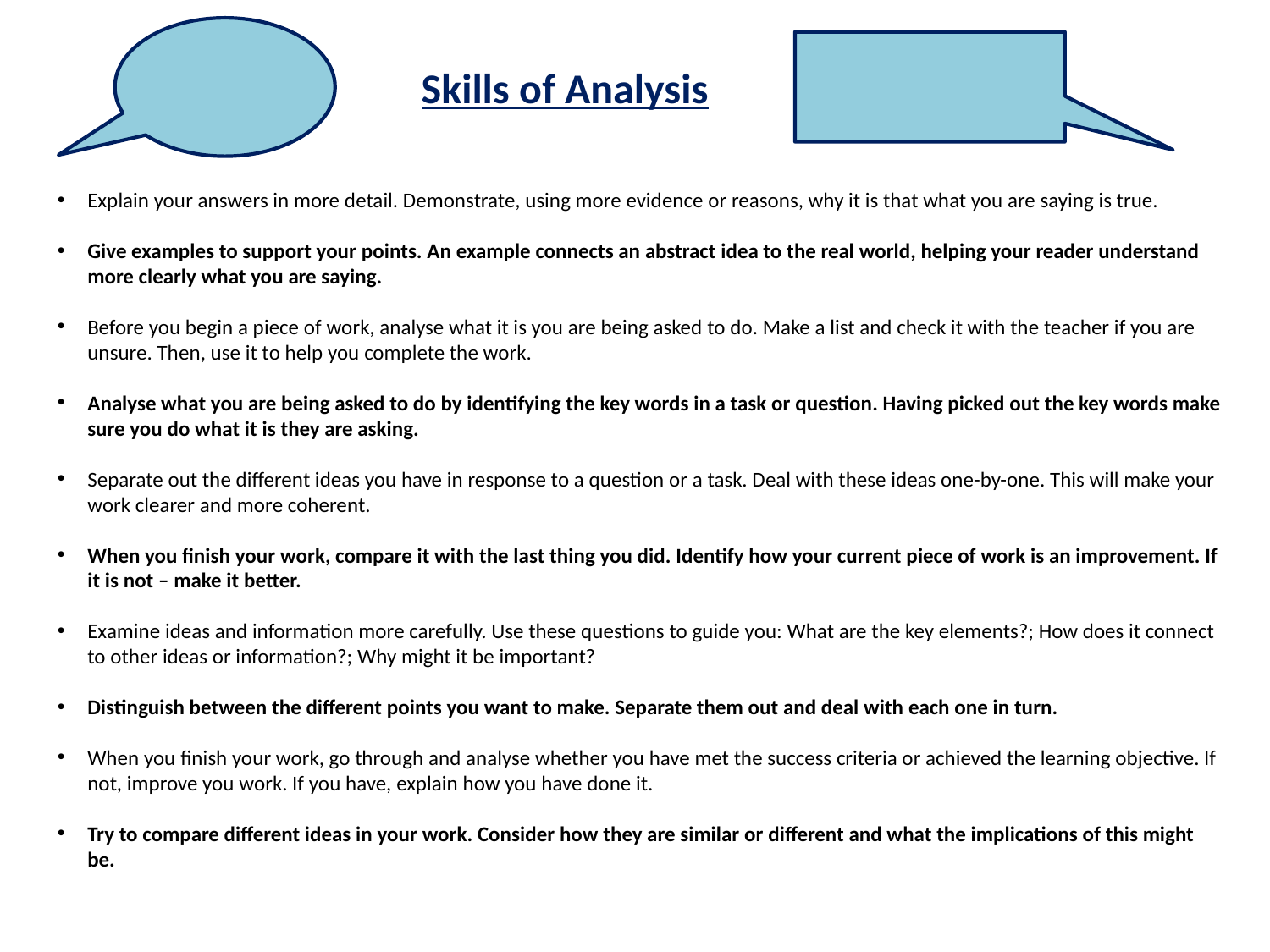

Skills of Analysis
Explain your answers in more detail. Demonstrate, using more evidence or reasons, why it is that what you are saying is true.

Give examples to support your points. An example connects an abstract idea to the real world, helping your reader understand more clearly what you are saying.

Before you begin a piece of work, analyse what it is you are being asked to do. Make a list and check it with the teacher if you are unsure. Then, use it to help you complete the work.

Analyse what you are being asked to do by identifying the key words in a task or question. Having picked out the key words make sure you do what it is they are asking.

Separate out the different ideas you have in response to a question or a task. Deal with these ideas one-by-one. This will make your work clearer and more coherent.

When you finish your work, compare it with the last thing you did. Identify how your current piece of work is an improvement. If it is not – make it better.

Examine ideas and information more carefully. Use these questions to guide you: What are the key elements?; How does it connect to other ideas or information?; Why might it be important?

Distinguish between the different points you want to make. Separate them out and deal with each one in turn.

When you finish your work, go through and analyse whether you have met the success criteria or achieved the learning objective. If not, improve you work. If you have, explain how you have done it.

Try to compare different ideas in your work. Consider how they are similar or different and what the implications of this might be.